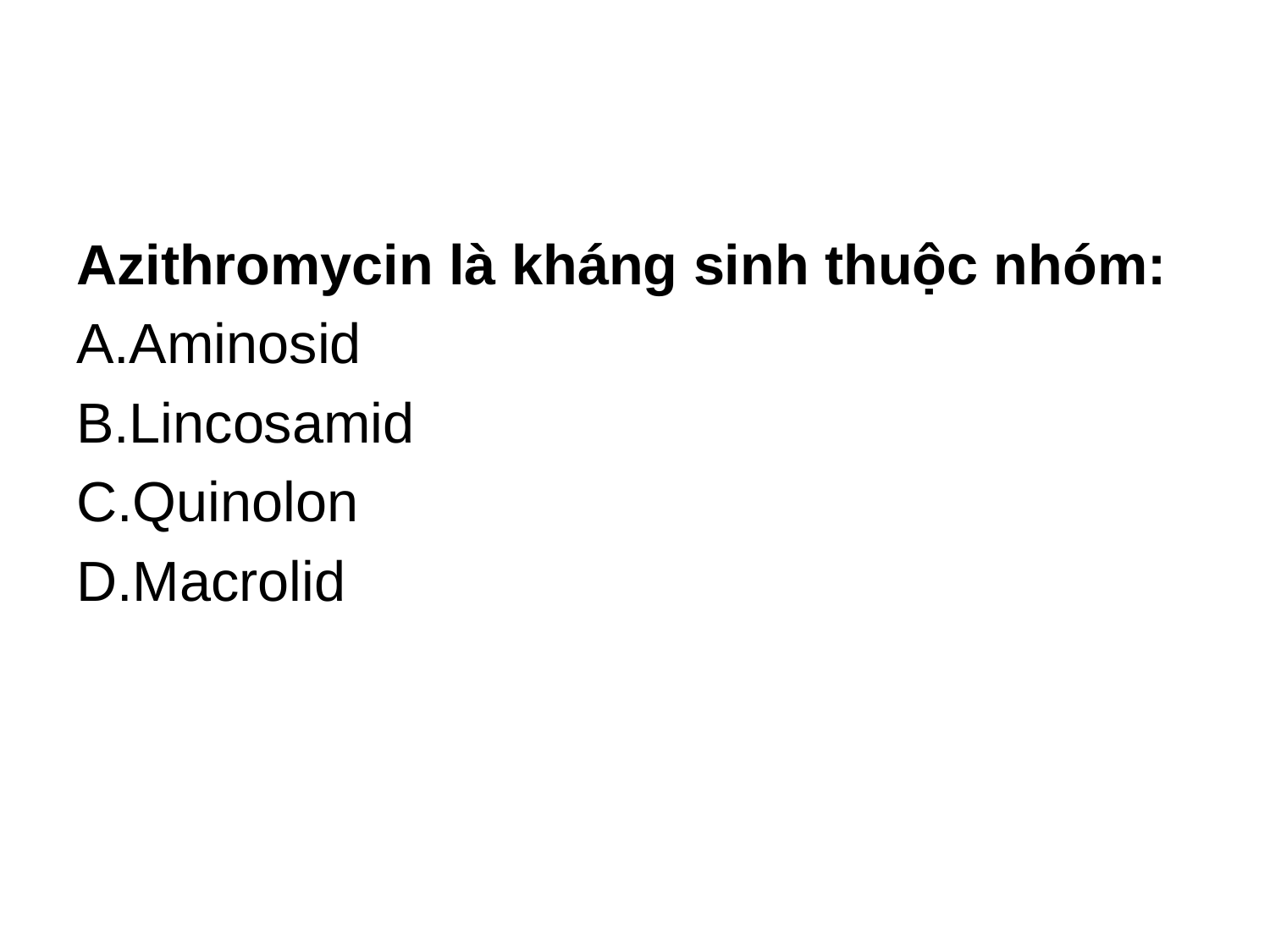

#
Azithromycin là kháng sinh thuộc nhóm:
A.Aminosid
B.Lincosamid
C.Quinolon
D.Macrolid